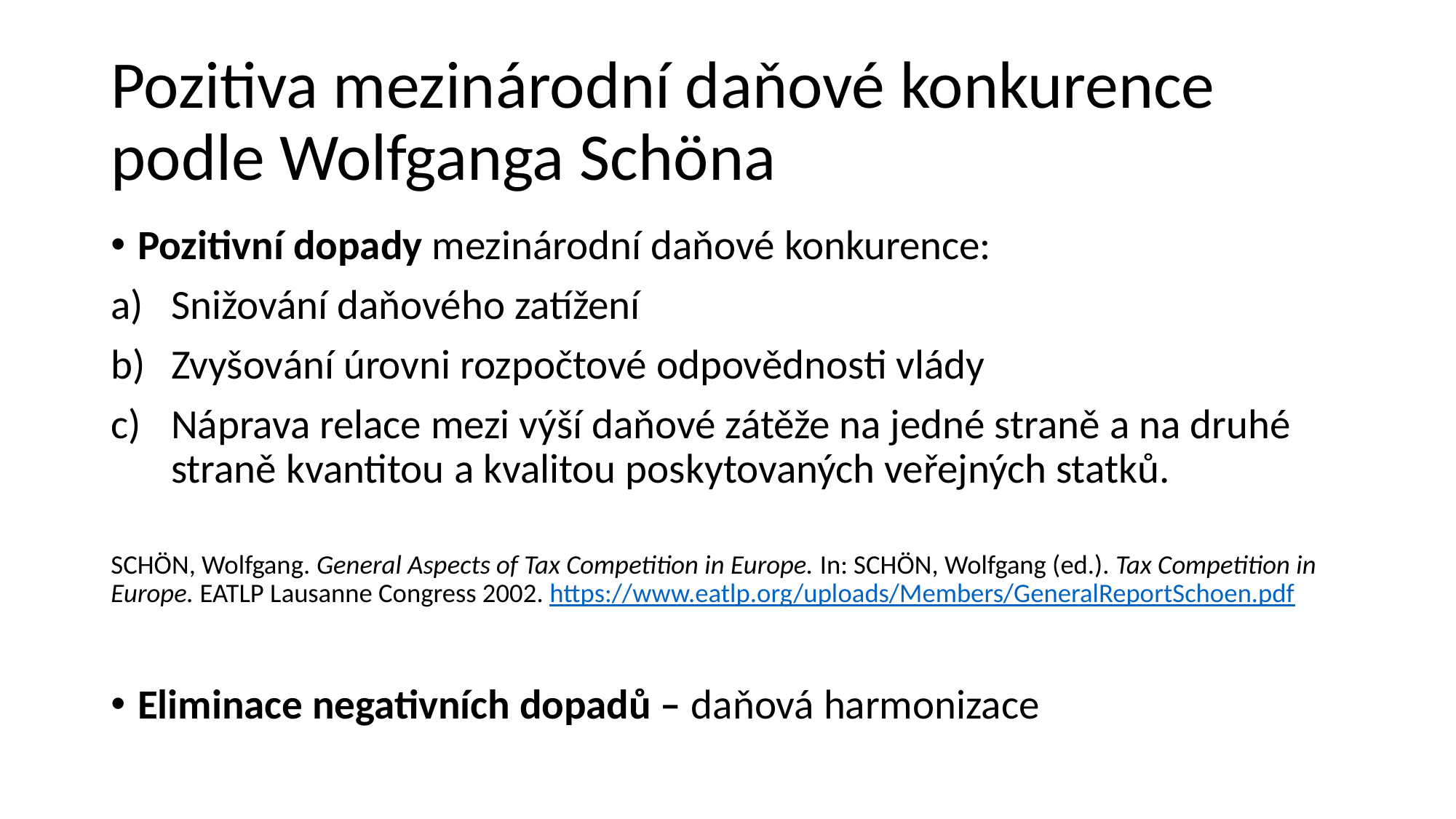

# Pozitiva mezinárodní daňové konkurence podle Wolfganga Schöna
Pozitivní dopady mezinárodní daňové konkurence:
Snižování daňového zatížení
Zvyšování úrovni rozpočtové odpovědnosti vlády
Náprava relace mezi výší daňové zátěže na jedné straně a na druhé straně kvantitou a kvalitou poskytovaných veřejných statků.

SCHÖN, Wolfgang. General Aspects of Tax Competition in Europe. In: SCHÖN, Wolfgang (ed.). Tax Competition in Europe. EATLP Lausanne Congress 2002. https://www.eatlp.org/uploads/Members/GeneralReportSchoen.pdf

Eliminace negativních dopadů – daňová harmonizace